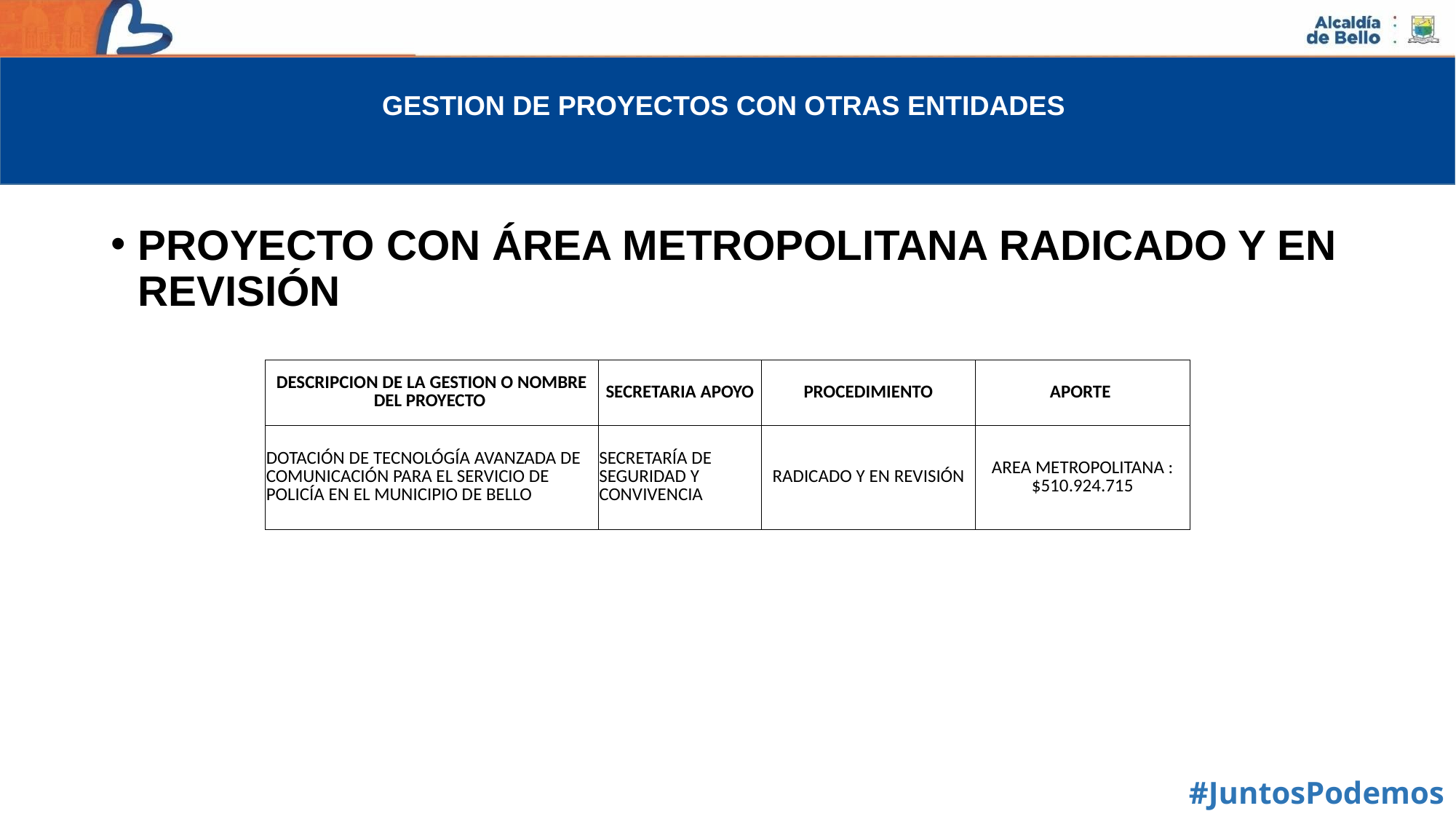

GESTION DE PROYECTOS CON OTRAS ENTIDADES

PROYECTO CON ÁREA METROPOLITANA RADICADO Y EN REVISIÓN
| DESCRIPCION DE LA GESTION O NOMBRE DEL PROYECTO | SECRETARIA APOYO | PROCEDIMIENTO | APORTE |
| --- | --- | --- | --- |
| DOTACIÓN DE TECNOLÓGÍA AVANZADA DE COMUNICACIÓN PARA EL SERVICIO DE POLICÍA EN EL MUNICIPIO DE BELLO | SECRETARÍA DE SEGURIDAD Y CONVIVENCIA | RADICADO Y EN REVISIÓN | AREA METROPOLITANA : $510.924.715 |
#JuntosPodemos